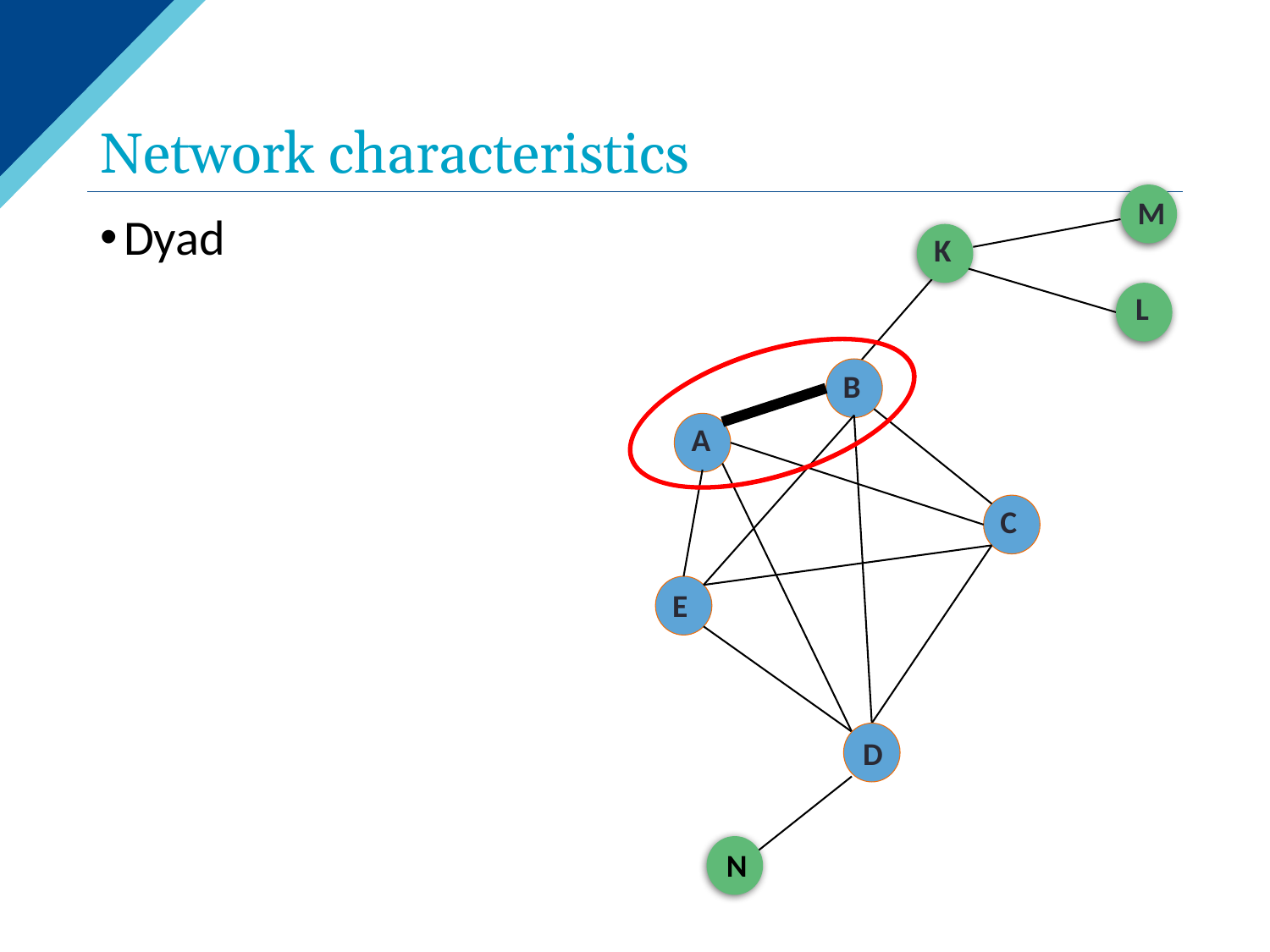

# Network characteristics

M
Dyad

K

L

B

A

C

E

D

N